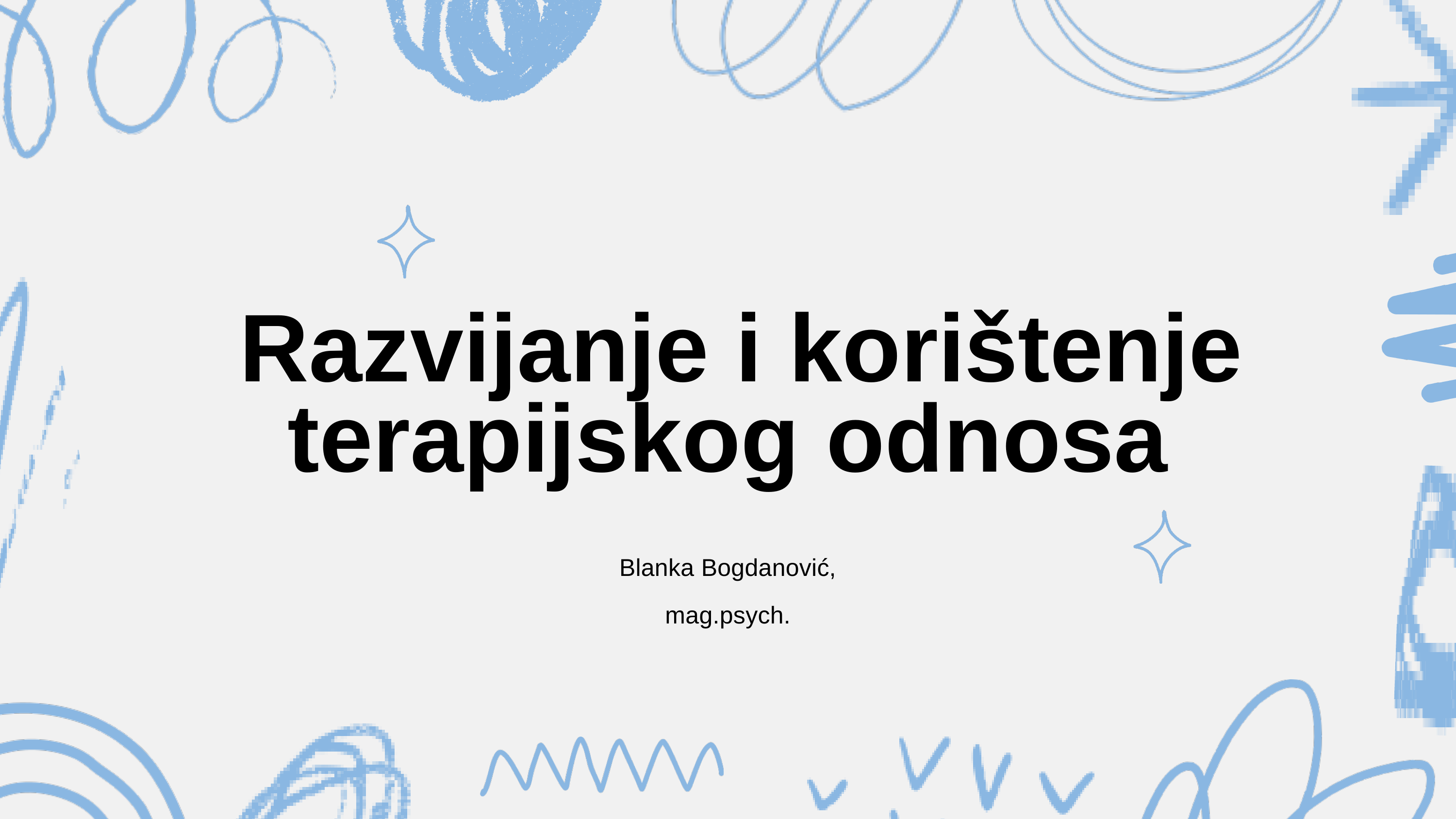

Razvijanje i korištenje terapijskog odnosa

Blanka Bogdanović, mag.psych.